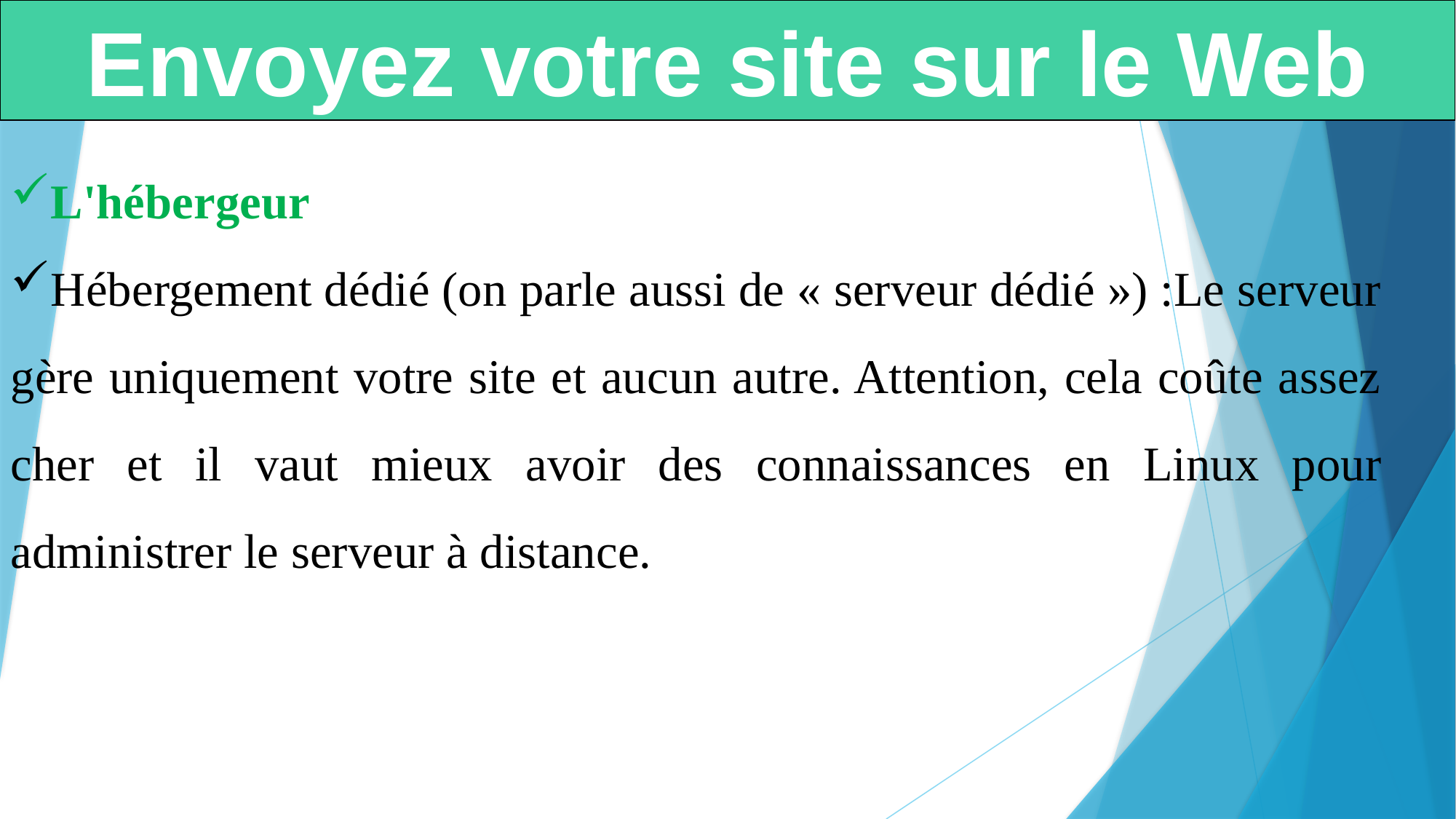

Envoyez votre site sur le Web

L'hébergeur
Hébergement dédié (on parle aussi de « serveur dédié ») :Le serveur gère uniquement votre site et aucun autre. Attention, cela coûte assez cher et il vaut mieux avoir des connaissances en Linux pour administrer le serveur à distance.